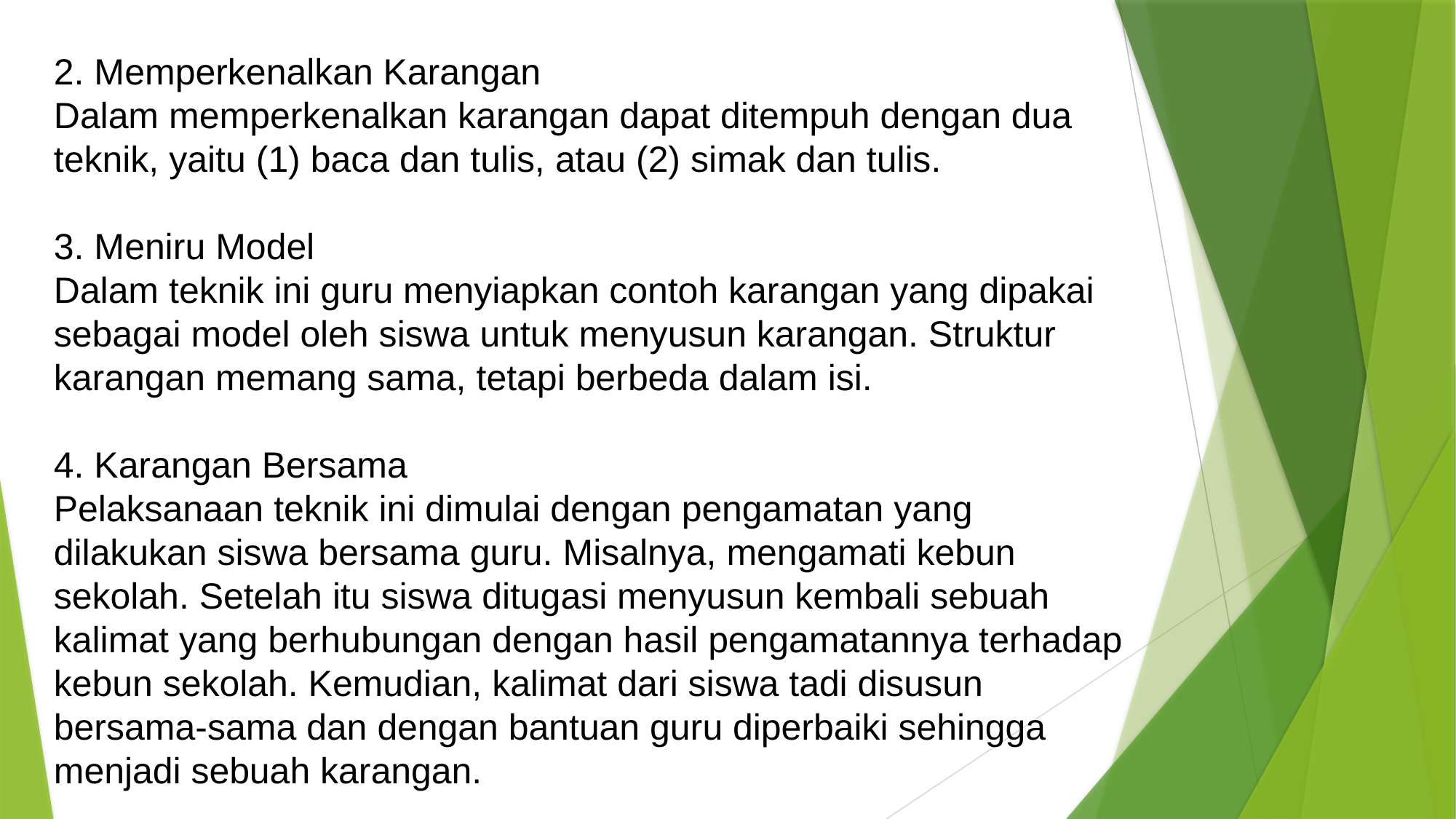

2. Memperkenalkan Karangan
Dalam memperkenalkan karangan dapat ditempuh dengan dua teknik, yaitu (1) baca dan tulis, atau (2) simak dan tulis.
3. Meniru Model
Dalam teknik ini guru menyiapkan contoh karangan yang dipakai sebagai model oleh siswa untuk menyusun karangan. Struktur karangan memang sama, tetapi berbeda dalam isi.
4. Karangan Bersama
Pelaksanaan teknik ini dimulai dengan pengamatan yang dilakukan siswa bersama guru. Misalnya, mengamati kebun sekolah. Setelah itu siswa ditugasi menyusun kembali sebuah kalimat yang berhubungan dengan hasil pengamatannya terhadap kebun sekolah. Kemudian, kalimat dari siswa tadi disusun bersama-sama dan dengan bantuan guru diperbaiki sehingga menjadi sebuah karangan.